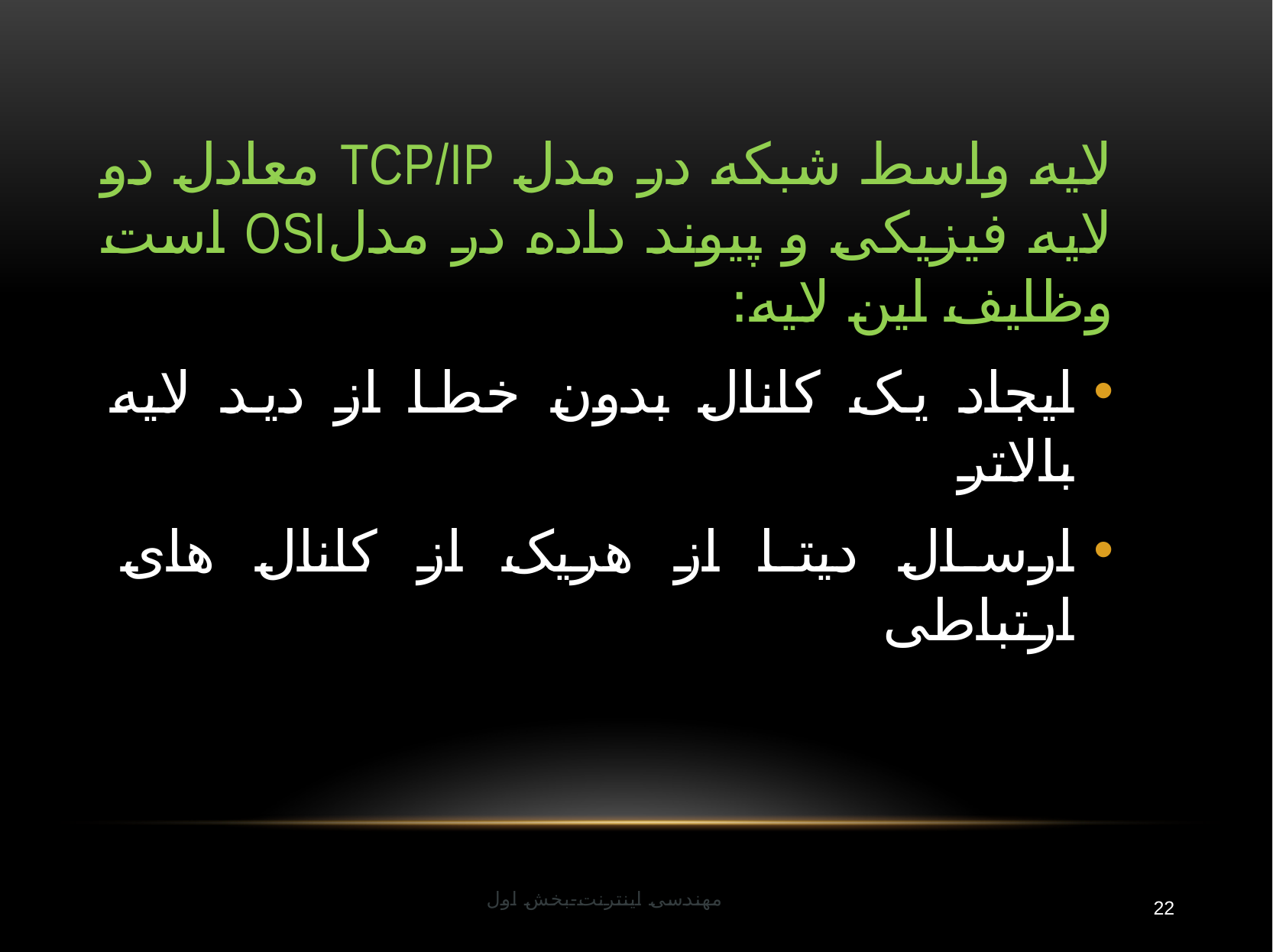

لایه واسط شبکه در مدل TCP/IP معادل دو لایه فیزیکی و پیوند داده در مدلOSI است وظایف این لایه:
ایجاد یک کانال بدون خطا از دید لایه بالاتر
ارسال دیتا از هریک از کانال های ارتباطی
مهندسی اینترنت-بخش اول
22